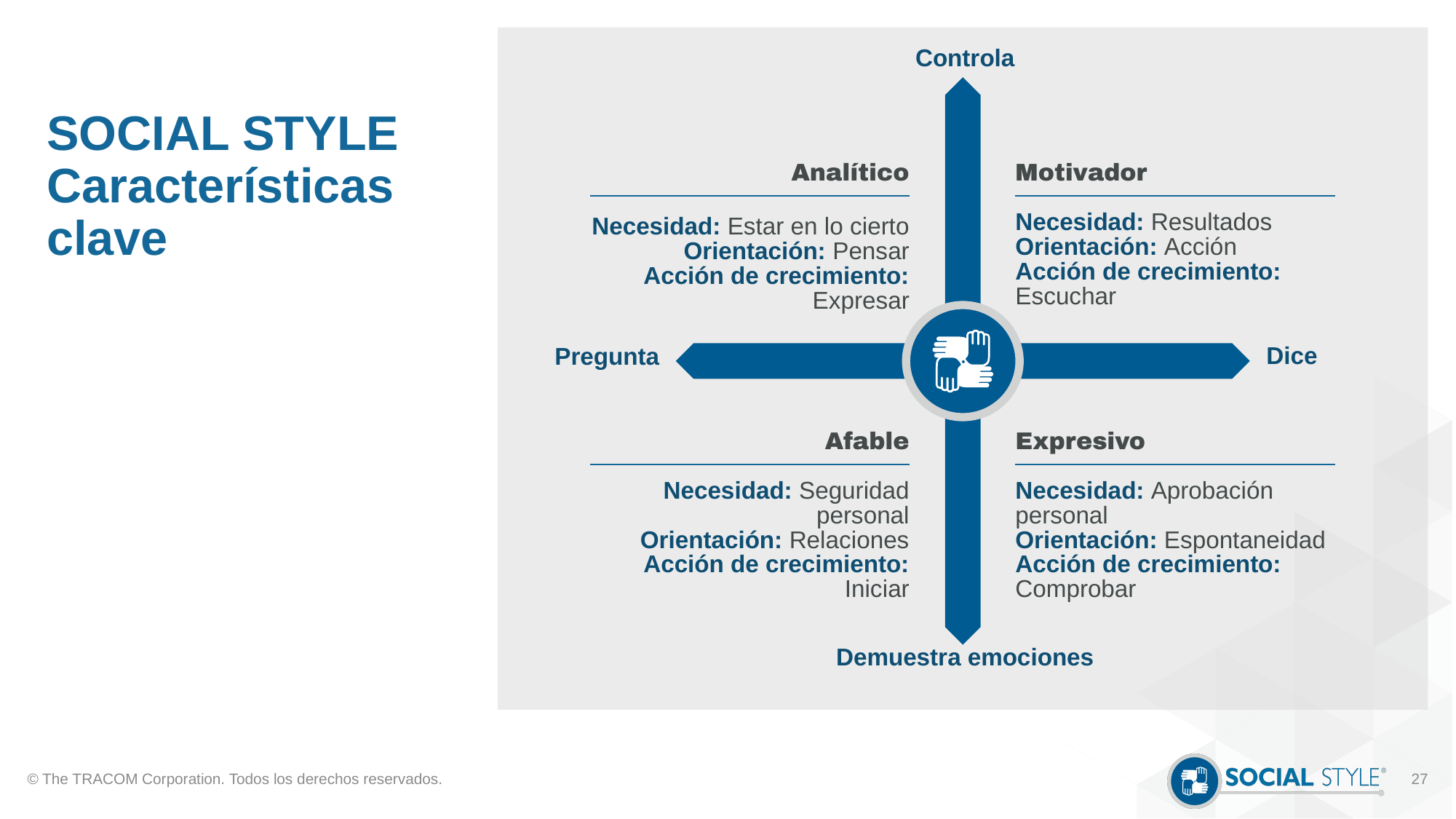

# SOCIAL STYLE Características clave

Controla

Analítico
Necesidad: Estar en lo cierto
Orientación: Pensar
Acción de crecimiento: Expresar

Motivador

Necesidad: Resultados
Orientación: Acción
Acción de crecimiento: Escuchar
Dice
Pregunta
Afable

Necesidad: Seguridad personal
Orientación: Relaciones
Acción de crecimiento: Iniciar

Expresivo

Necesidad: Aprobación personal
Orientación: Espontaneidad
Acción de crecimiento: Comprobar
Demuestra emociones
© The TRACOM Corporation. Todos los derechos reservados.

27